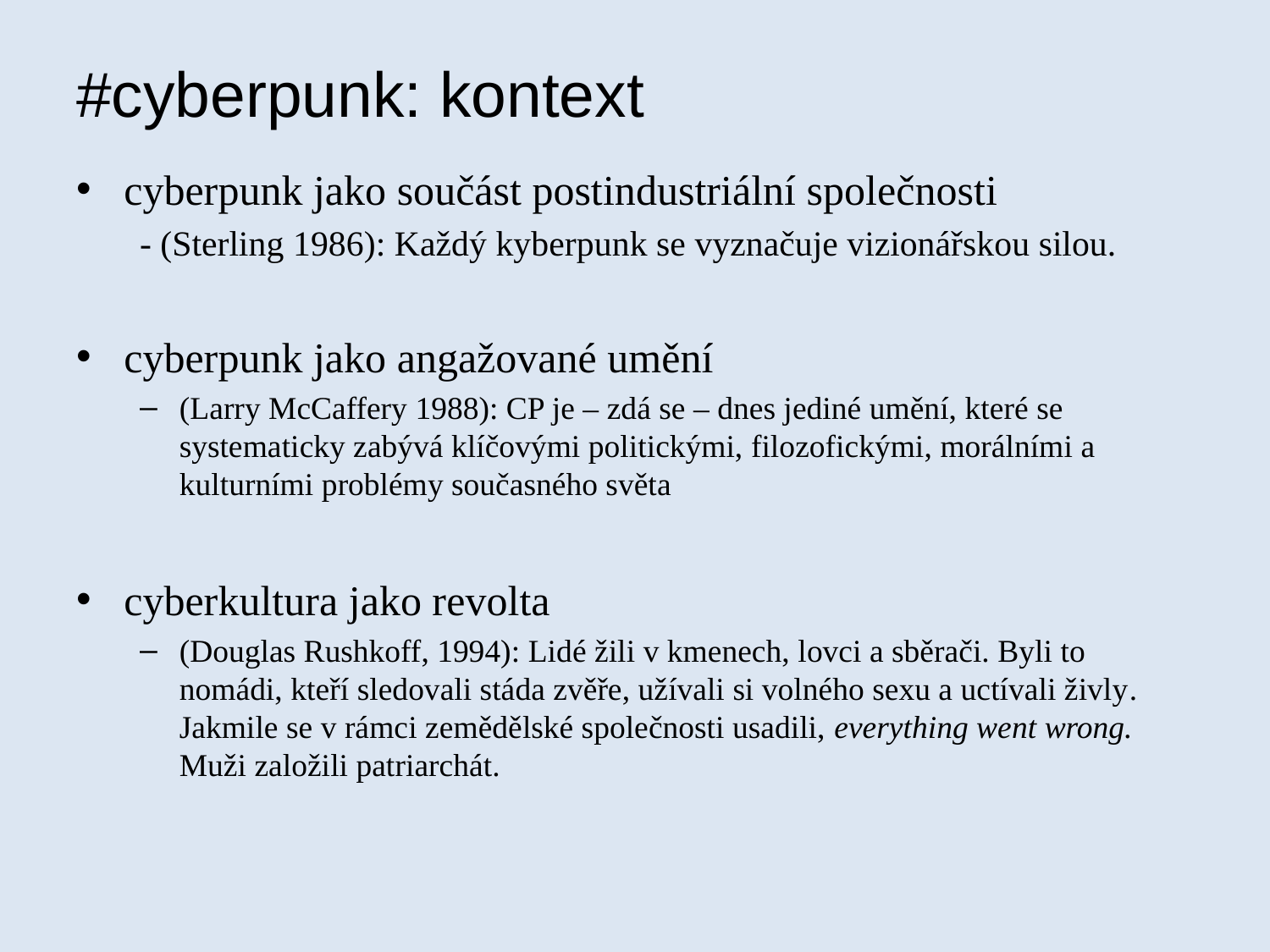

# #cyberpunk: kontext
cyberpunk jako součást postindustriální společnosti
- (Sterling 1986): Každý kyberpunk se vyznačuje vizionářskou silou.

cyberpunk jako angažované umění
(Larry McCaffery 1988): CP je – zdá se – dnes jediné umění, které se systematicky zabývá klíčovými politickými, filozofickými, morálními a kulturními problémy současného světa

cyberkultura jako revolta
(Douglas Rushkoff, 1994): Lidé žili v kmenech, lovci a sběrači. Byli to nomádi, kteří sledovali stáda zvěře, užívali si volného sexu a uctívali živly. Jakmile se v rámci zemědělské společnosti usadili, everything went wrong. Muži založili patriarchát.